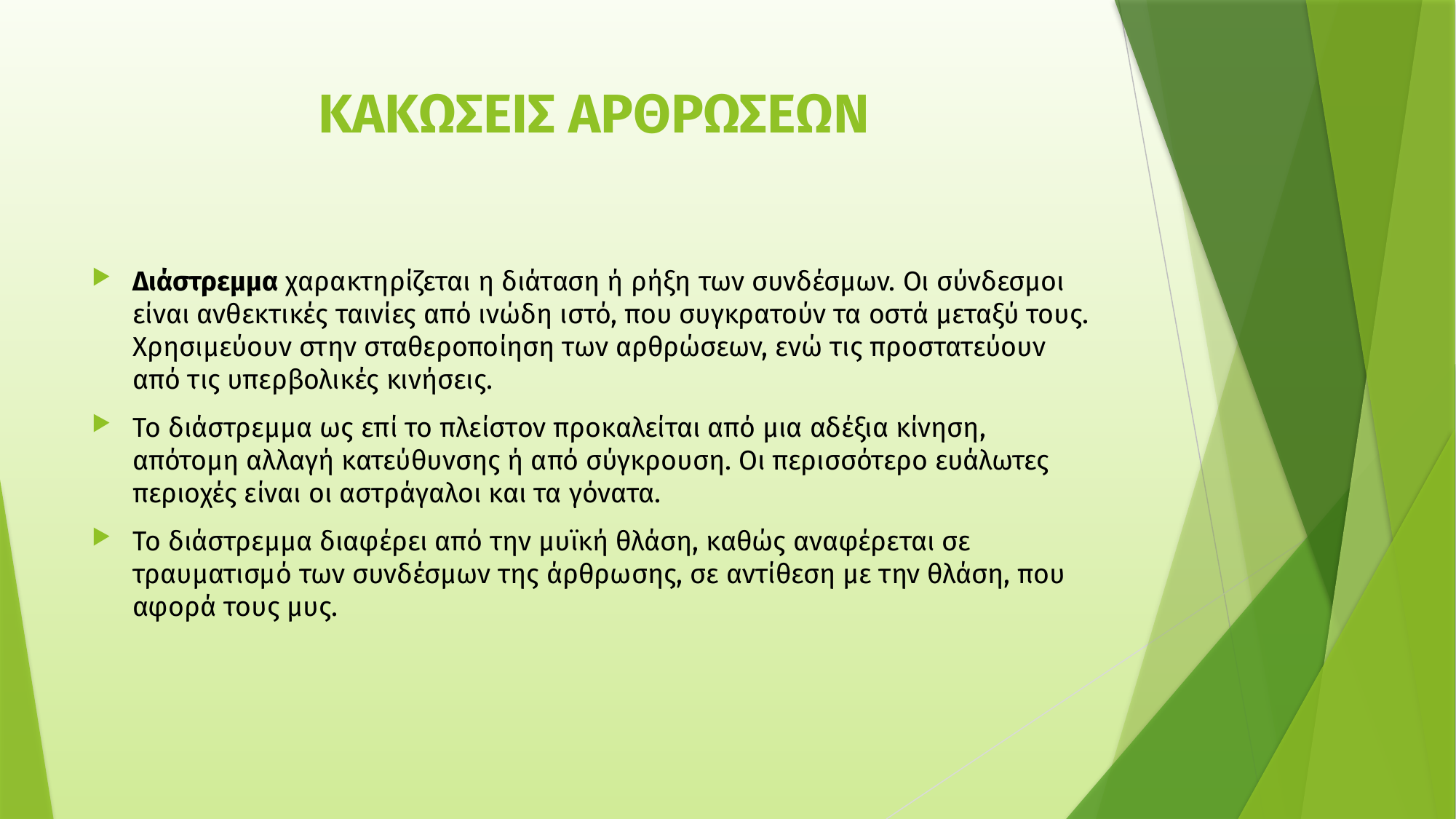

# ΚΑΚΩΣΕΙΣ ΑΡΘΡΩΣΕΩΝ
Διάστρεμμα χαρακτηρίζεται η διάταση ή ρήξη των συνδέσμων. Οι σύνδεσμοι είναι ανθεκτικές ταινίες από ινώδη ιστό, που συγκρατούν τα οστά μεταξύ τους. Χρησιμεύουν στην σταθεροποίηση των αρθρώσεων, ενώ τις προστατεύουν από τις υπερβολικές κινήσεις.
Το διάστρεμμα ως επί το πλείστον προκαλείται από μια αδέξια κίνηση, απότομη αλλαγή κατεύθυνσης ή από σύγκρουση. Οι περισσότερο ευάλωτες περιοχές είναι οι αστράγαλοι και τα γόνατα.
Το διάστρεμμα διαφέρει από την μυϊκή θλάση, καθώς αναφέρεται σε τραυματισμό των συνδέσμων της άρθρωσης, σε αντίθεση με την θλάση, που αφορά τους μυς.